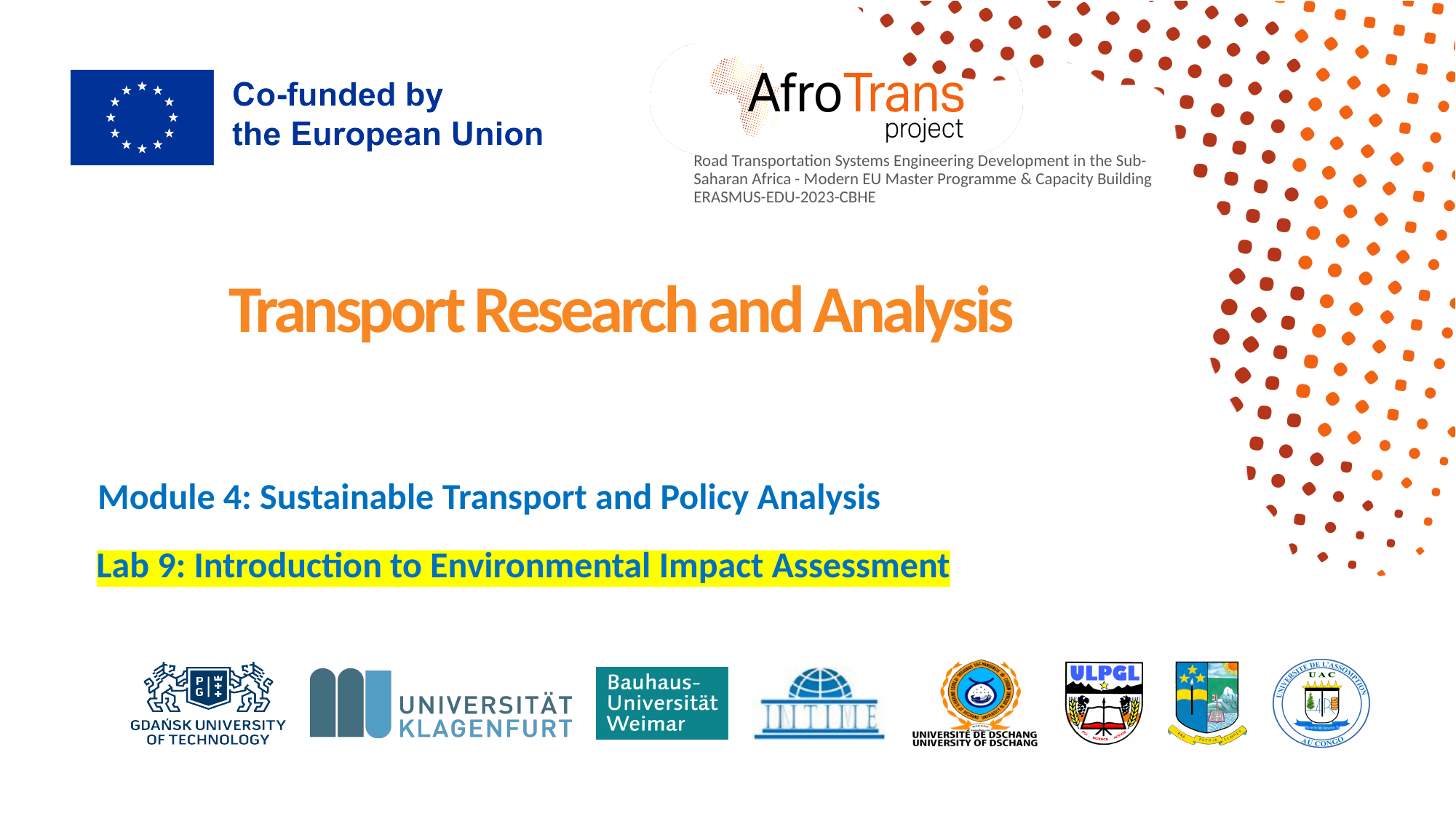

# Transport Research and Analysis
Module 4: Sustainable Transport and Policy Analysis
Lab 9: Introduction to Environmental Impact Assessment